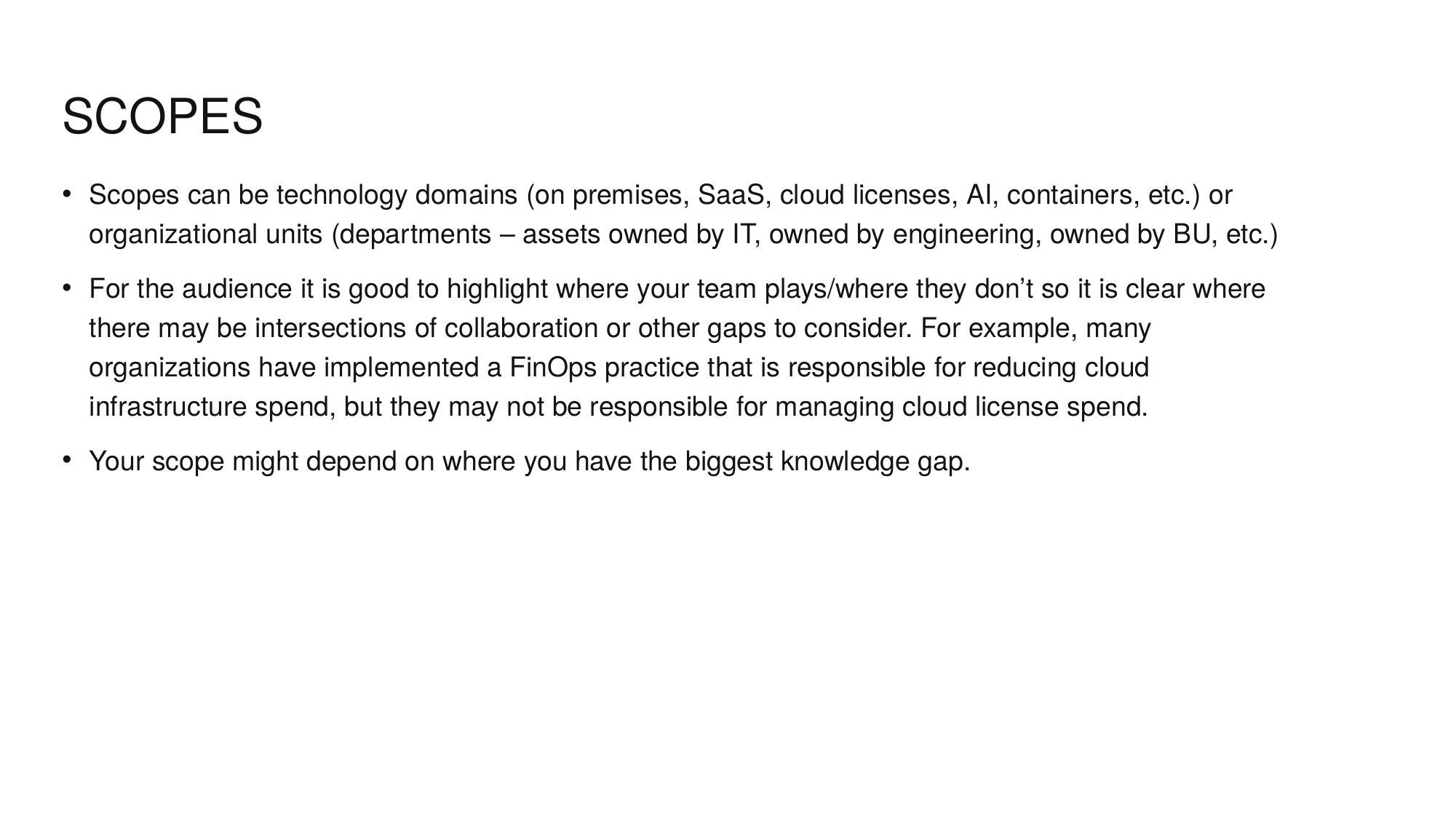

# SCopes
Scopes can be technology domains (on premises, SaaS, cloud licenses, AI, containers, etc.) or organizational units (departments – assets owned by IT, owned by engineering, owned by BU, etc.)
For the audience it is good to highlight where your team plays/where they don’t so it is clear where there may be intersections of collaboration or other gaps to consider. For example, many organizations have implemented a FinOps practice that is responsible for reducing cloud infrastructure spend, but they may not be responsible for managing cloud license spend.
Your scope might depend on where you have the biggest knowledge gap.